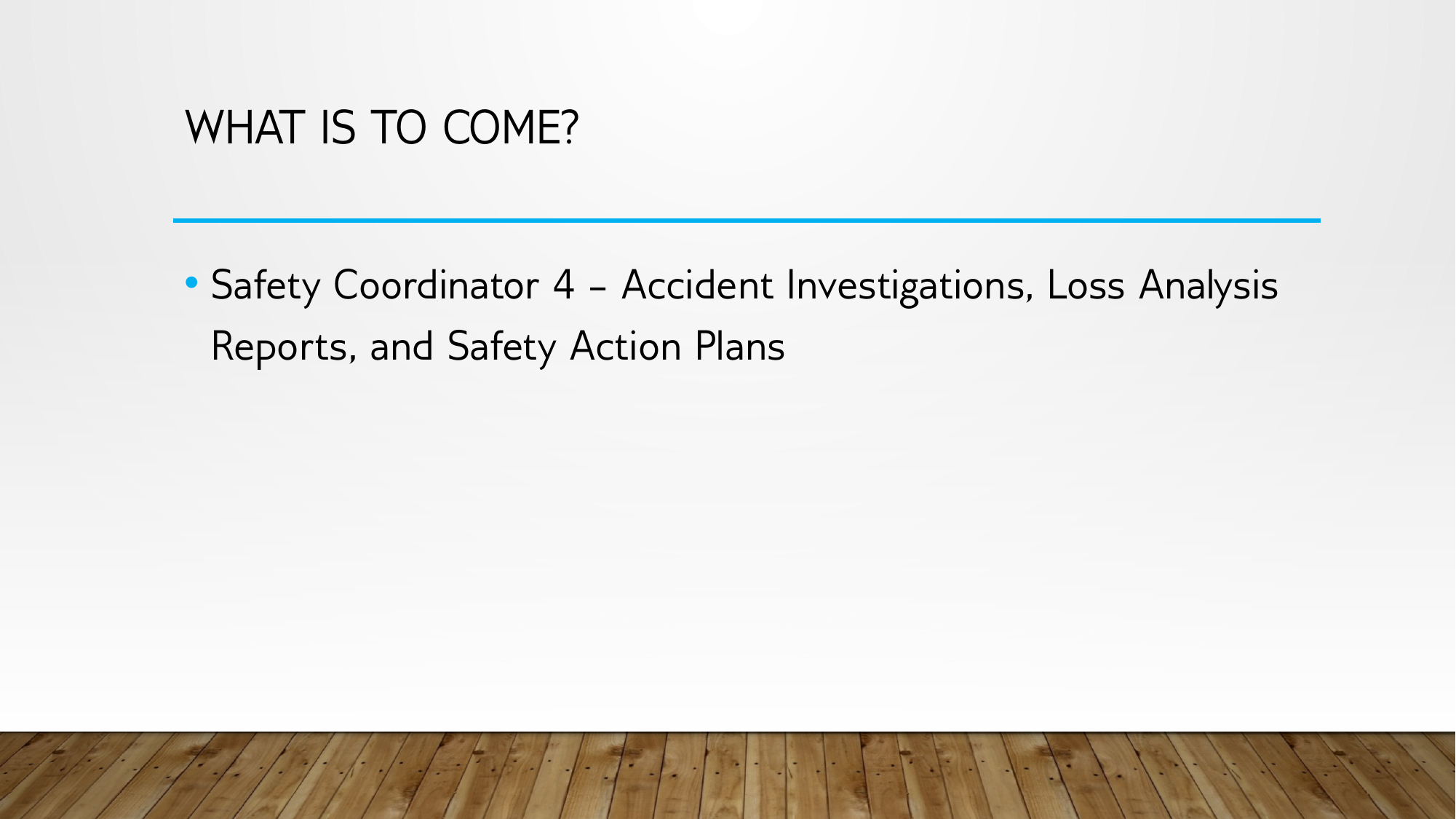

# What is to come?
Safety Coordinator 4 – Accident Investigations, Loss Analysis Reports, and Safety Action Plans